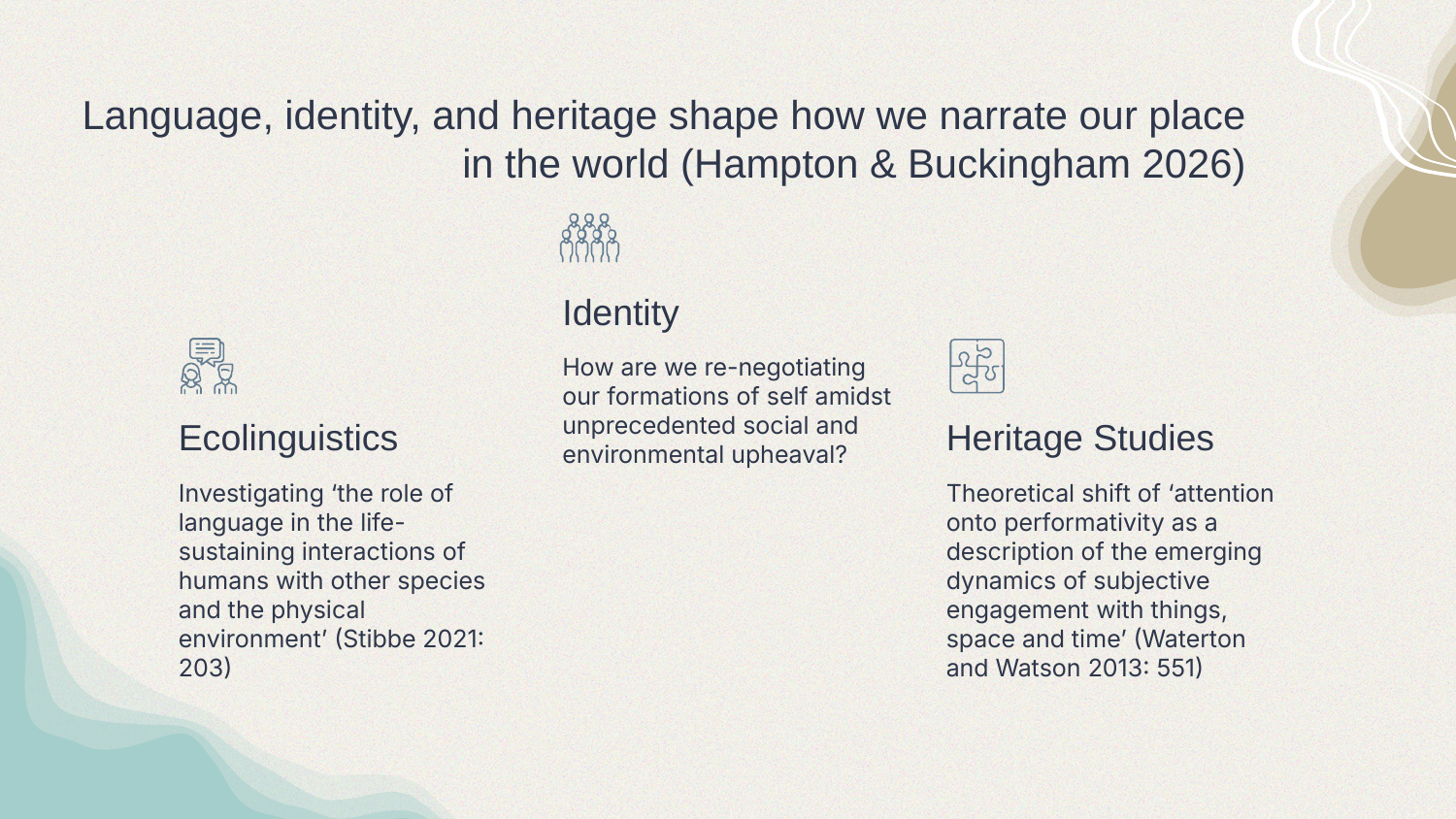

# Language, identity, and heritage shape how we narrate our place in the world (Hampton & Buckingham 2026)

Identity
How are we re-negotiating our formations of self amidst unprecedented social and environmental upheaval?

Ecolinguistics
Heritage Studies
Investigating ‘the role of language in the life-sustaining interactions of humans with other species and the physical environment’ (Stibbe 2021: 203)
Theoretical shift of ‘attention onto performativity as a description of the emerging dynamics of subjective engagement with things, space and time’ (Waterton and Watson 2013: 551)